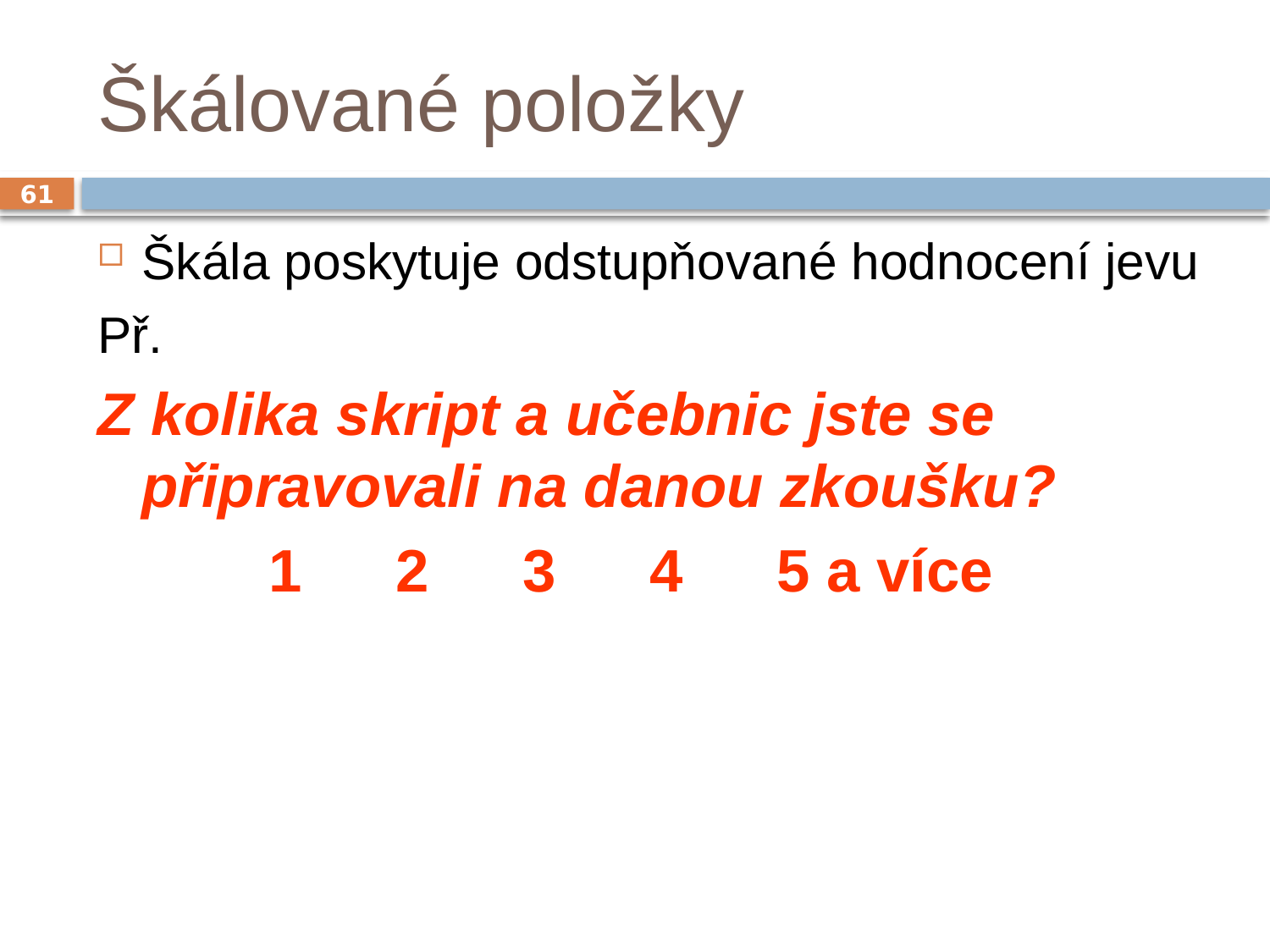

# Škálované položky
61
Škála poskytuje odstupňované hodnocení jevu
Př.
Z kolika skript a učebnic jste se připravovali na danou zkoušku?
		1	2	3	4	5 a více